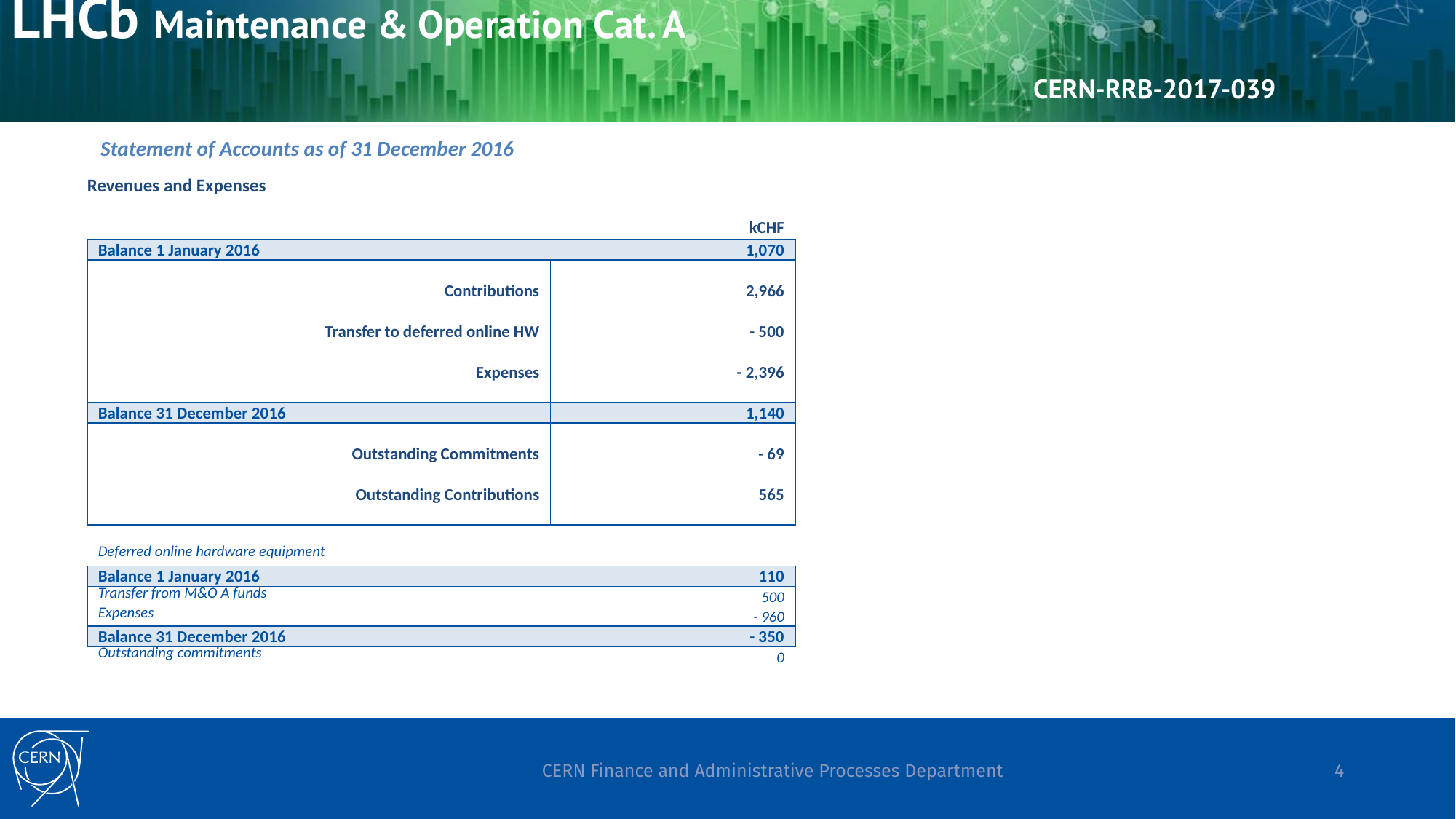

# LHCb Maintenance & Operation Cat. A CERN-RRB-2017-039
Statement of Accounts as of 31 December 2016
| Revenues and Expenses |  |
| --- | --- |
|  |  |
|  | kCHF |
| Balance 1 January 2016 | 1,070 |
|  |  |
| Contributions | 2,966 |
|  |  |
| Transfer to deferred online HW | - 500 |
|  |  |
| Expenses | - 2,396 |
|  |  |
| Balance 31 December 2016 | 1,140 |
|  |  |
| Outstanding Commitments | - 69 |
|  |  |
| Outstanding Contributions | 565 |
|  |  |
|  |  |
| Deferred online hardware equipment |  |
| Balance 1 January 2016 | 110 |
| Transfer from M&O A funds | 500 |
| Expenses | - 960 |
| Balance 31 December 2016 | - 350 |
| Outstanding commitments | 0 |

CERN Finance and Administrative Processes Department

4